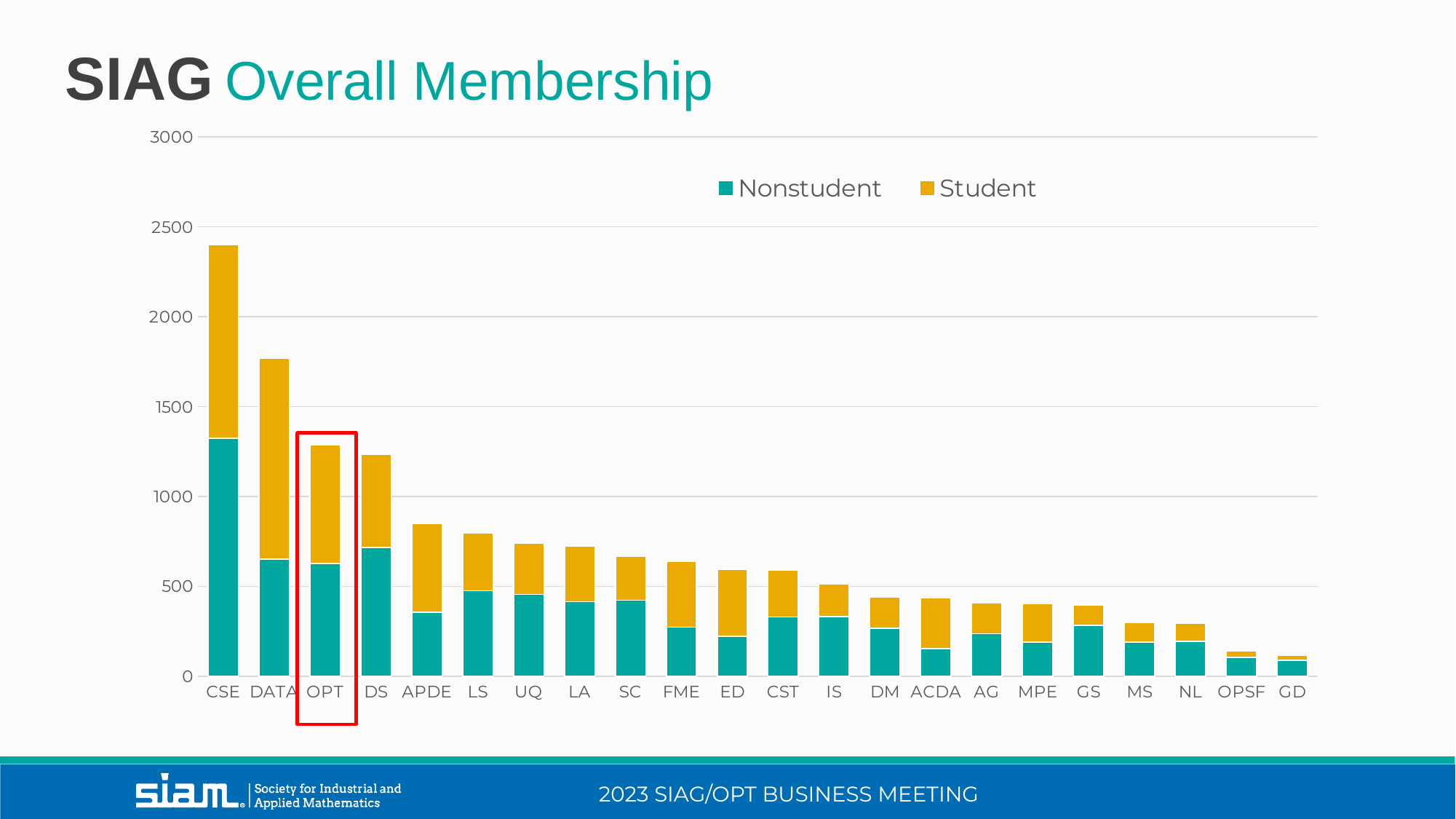

SIAG Overall Membership

### Chart

| Category | Nonstudent | Student |
|---|---|---|
| CSE | 1324.0 | 1074.0 |
| DATA | 652.0 | 1115.0 |
| OPT | 628.0 | 658.0 |
| DS | 716.0 | 517.0 |
| APDE | 356.0 | 492.0 |
| LS | 475.0 | 319.0 |
| UQ | 454.0 | 287.0 |
| LA | 414.0 | 308.0 |
| SC | 422.0 | 244.0 |
| FME | 273.0 | 363.0 |
| ED | 221.0 | 371.0 |
| CST | 329.0 | 259.0 |
| IS | 332.0 | 182.0 |
| DM | 266.0 | 173.0 |
| ACDA | 153.0 | 284.0 |
| AG | 237.0 | 170.0 |
| MPE | 190.0 | 215.0 |
| GS | 283.0 | 113.0 |
| MS | 189.0 | 108.0 |
| NL | 194.0 | 101.0 |
| OPSF | 105.0 | 34.0 |
| GD | 89.0 | 27.0 |
2023 SIAG/OPT Business meeting